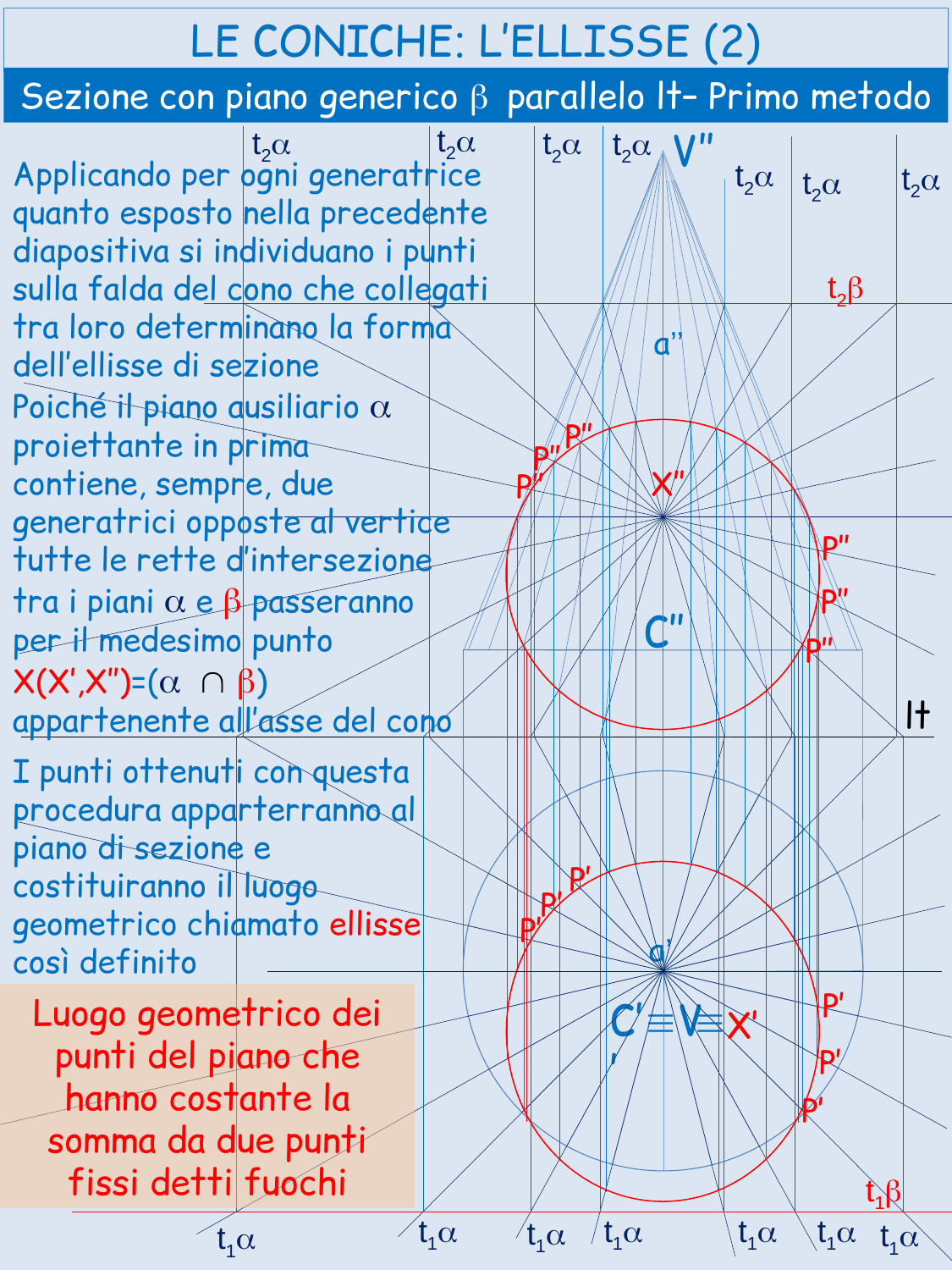

# LE CONICHE: L’ELLISSE (2)
Sezione con piano generico β parallelo lt– Primo metodo
t2α
t2α
t2α
t2α
V’’
Applicando per ogni generatrice quanto esposto nella precedente diapositiva si individuano i punti sulla falda del cono che collegati tra loro determinano la forma dell’ellisse di sezione
t2α
t2α
t2α
t2β
a’’
Poiché il piano ausiliario α proiettante in prima  contiene, sempre, due generatrici opposte al vertice tutte le rette d’intersezione tra i piani α e β passeranno per il medesimo punto X(X’,X’’)=(α ∩ β)  appartenente all’asse del cono

P’’
P’’
X’’
P’’
P’’
P’’
C’’
P’’
lt
I punti ottenuti con questa procedura apparterranno al piano di sezione e costituiranno il luogo geometrico chiamato ellisse
così definito

P’

P’
P’
a’
P’
Luogo geometrico dei punti del piano che hanno costante la somma da due punti fissi detti fuochi
C’≡V’

≡
X’
P’
P’
t1β
t1α
t1α
t1α
t1α
t1α
t1α
t1α